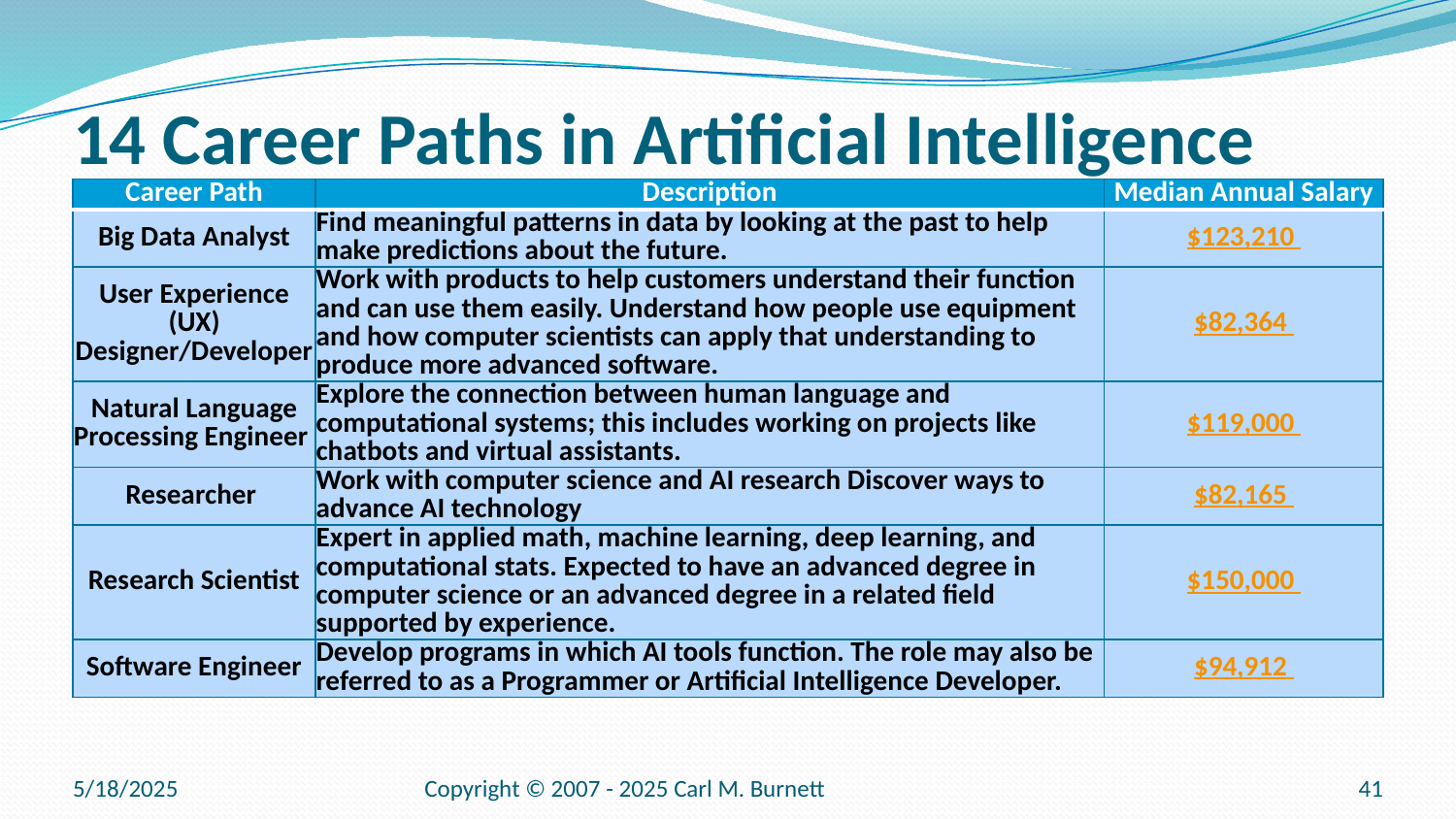

# 14 Career Paths in Artificial Intelligence
| Career Path | Description | Median Annual Salary |
| --- | --- | --- |
| Big Data Analyst | Find meaningful patterns in data by looking at the past to help make predictions about the future. | $123,210 |
| User Experience (UX) Designer/Developer | Work with products to help customers understand their function and can use them easily. Understand how people use equipment and how computer scientists can apply that understanding to produce more advanced software. | $82,364 |
| Natural Language Processing Engineer | Explore the connection between human language and computational systems; this includes working on projects like chatbots and virtual assistants. | $119,000 |
| Researcher | Work with computer science and AI research Discover ways to advance AI technology | $82,165 |
| Research Scientist | Expert in applied math, machine learning, deep learning, and computational stats. Expected to have an advanced degree in computer science or an advanced degree in a related field supported by experience. | $150,000 |
| Software Engineer | Develop programs in which AI tools function. The role may also be referred to as a Programmer or Artificial Intelligence Developer. | $94,912 |
5/18/2025
Copyright © 2007 - 2025 Carl M. Burnett
41